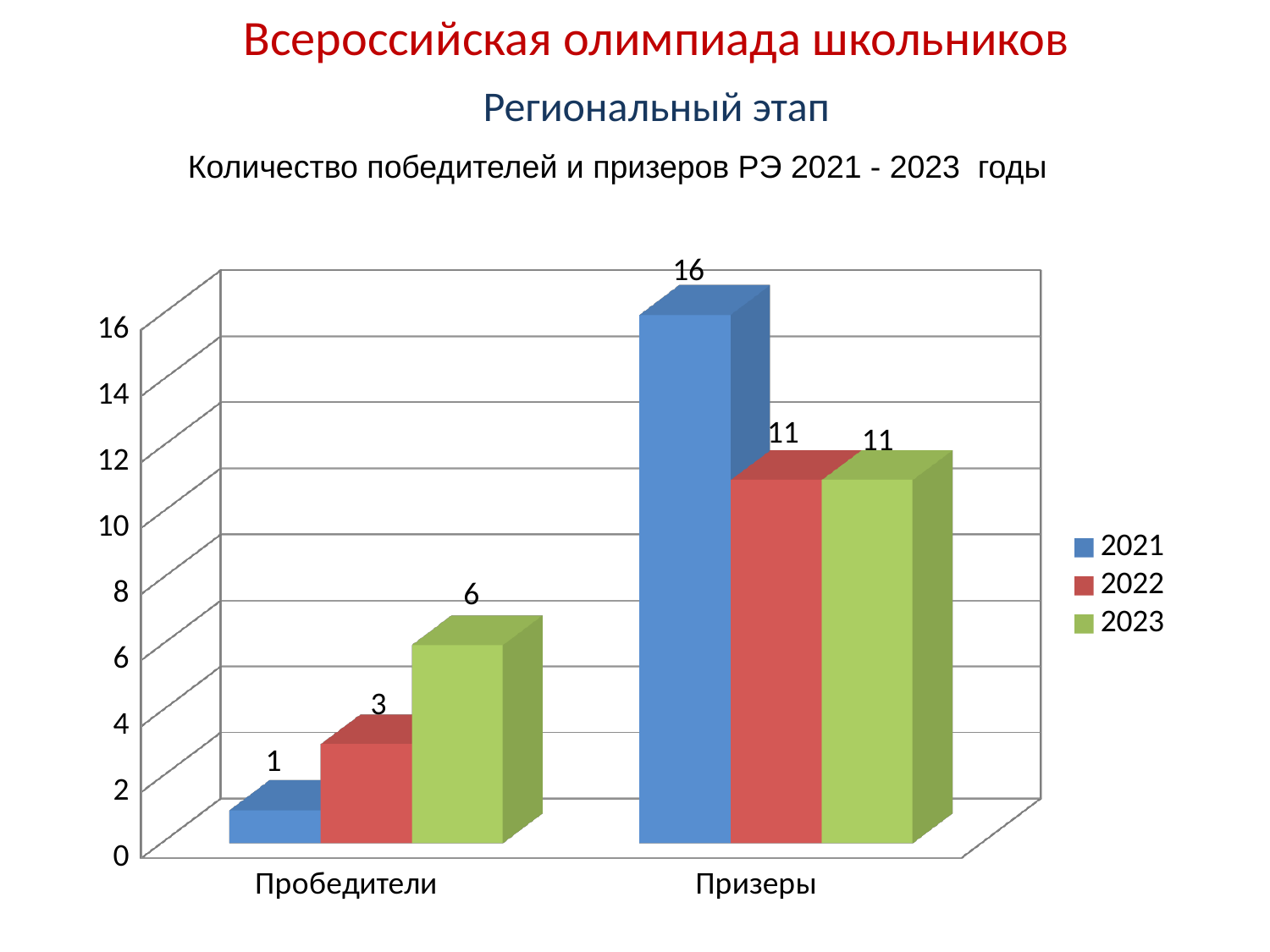

Всероссийская олимпиада школьников
Региональный этап
Количество победителей и призеров РЭ 2021 - 2023  годы

[unsupported chart]